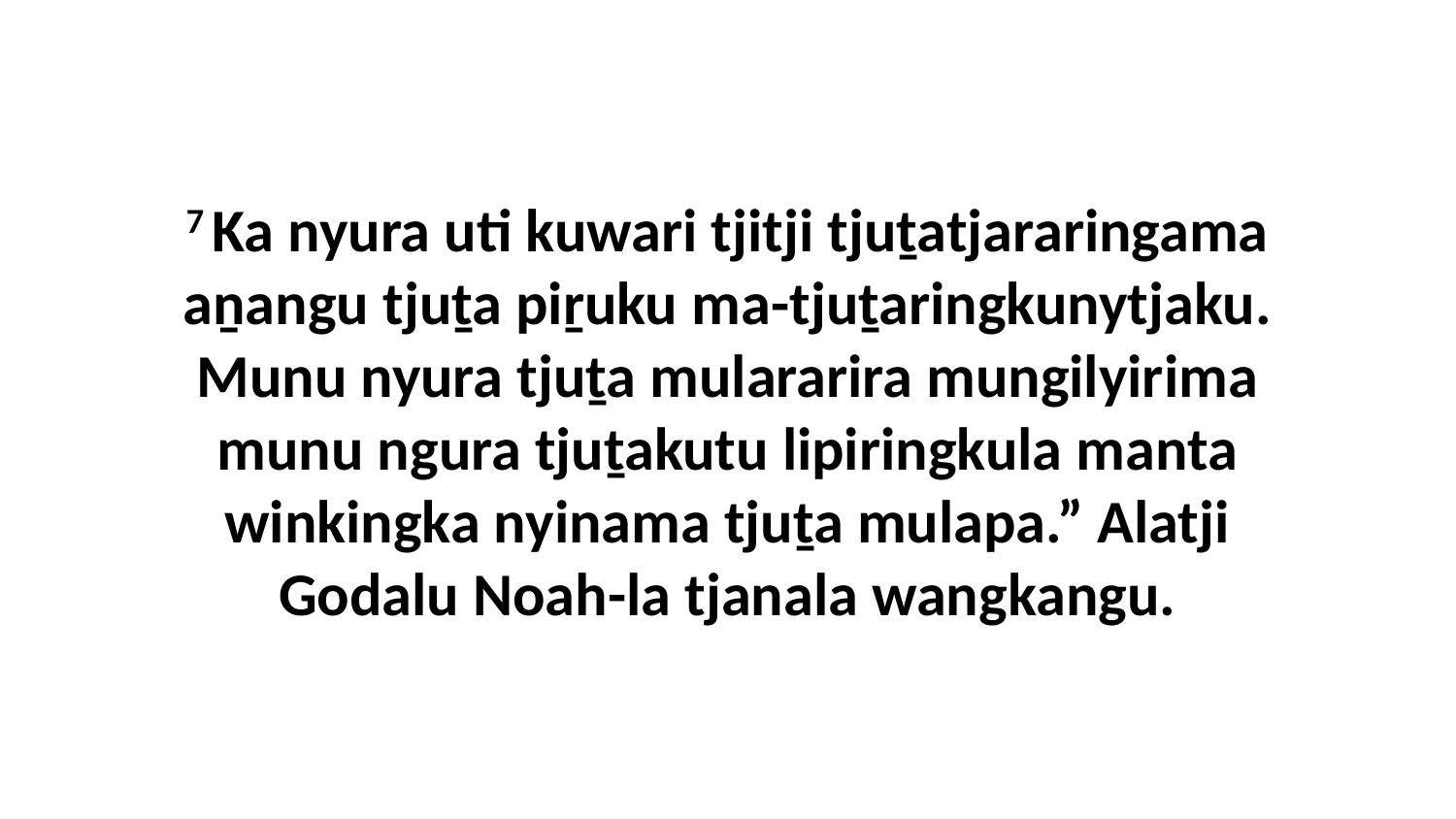

7 Ka nyura uti kuwari tjitji tjuṯatjararingama aṉangu tjuṯa piṟuku ma-tjuṯaringkunytjaku. Munu nyura tjuṯa mulararira mungilyirima munu ngura tjuṯakutu lipiringkula manta winkingka nyinama tjuṯa mulapa.” Alatji Godalu Noah-la tjanala wangkangu.